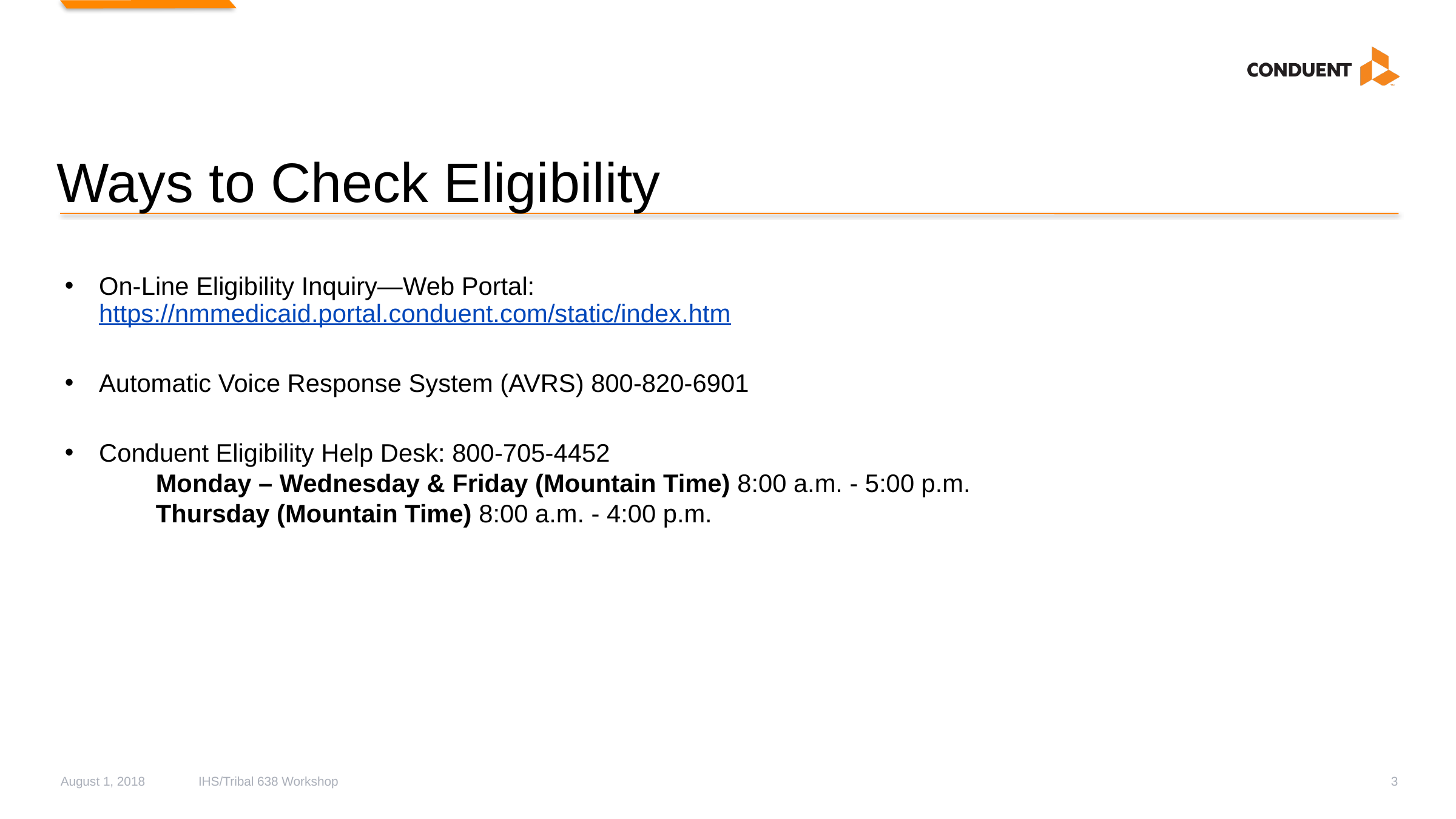

# Ways to Check Eligibility

On-Line Eligibility Inquiry—Web Portal: https://nmmedicaid.portal.conduent.com/static/index.htm

Automatic Voice Response System (AVRS) 800-820-6901

Conduent Eligibility Help Desk: 800-705-4452
	Monday – Wednesday & Friday (Mountain Time) 8:00 a.m. - 5:00 p.m.
	Thursday (Mountain Time) 8:00 a.m. - 4:00 p.m.
August 1, 2018
IHS/Tribal 638 Workshop
3